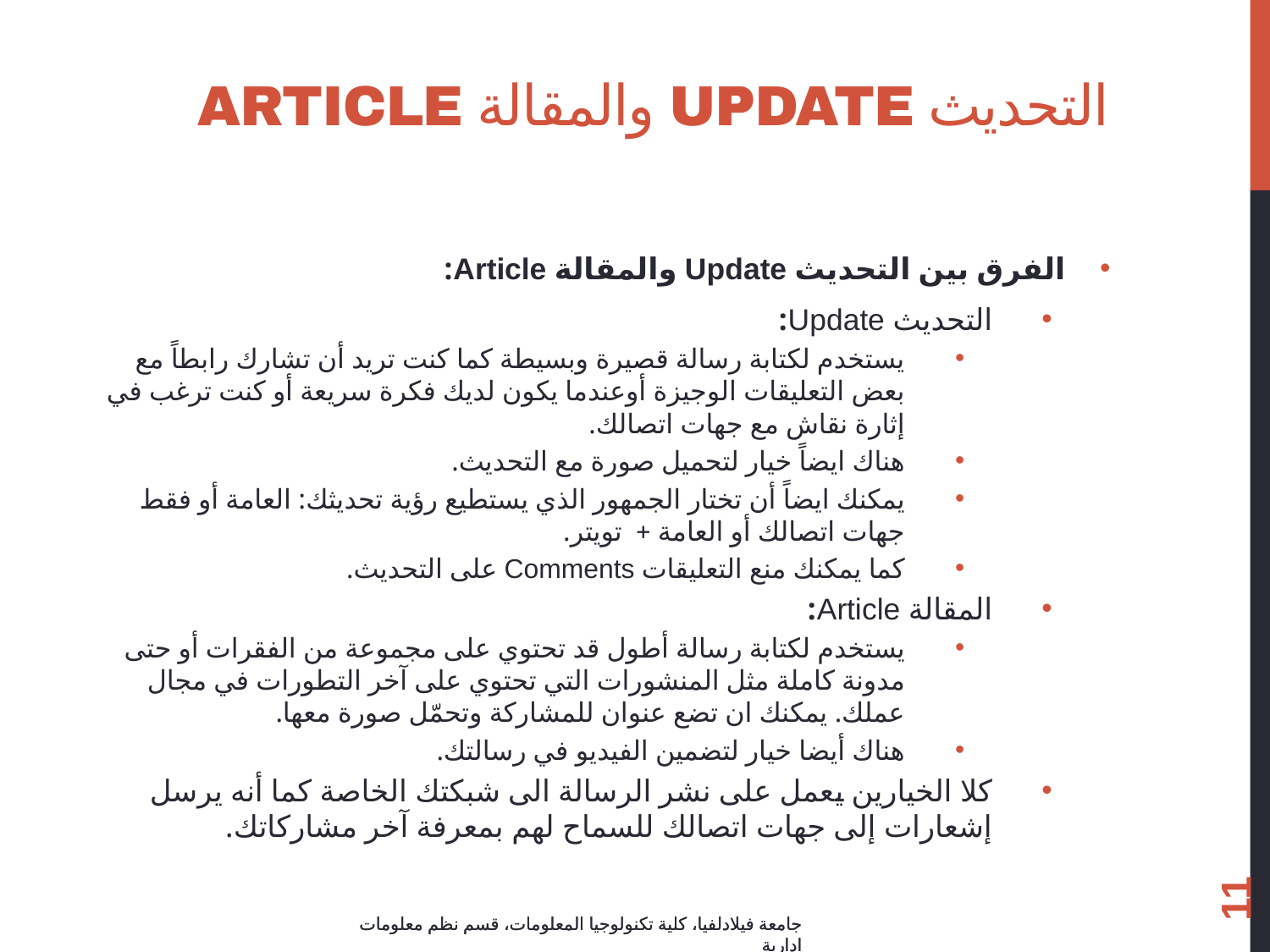

# التحديث Update والمقالة Article
الفرق بين التحديث Update والمقالة Article:
التحديث Update:
يستخدم لكتابة رسالة قصيرة وبسيطة كما كنت تريد أن تشارك رابطاً مع بعض التعليقات الوجيزة أوعندما يكون لديك فكرة سريعة أو كنت ترغب في إثارة نقاش مع جهات اتصالك.
هناك ايضاً خيار لتحميل صورة مع التحديث.
يمكنك ايضاً أن تختار الجمهور الذي يستطيع رؤية تحديثك: العامة أو فقط جهات اتصالك أو العامة +  تويتر.
كما يمكنك منع التعليقات Comments على التحديث.
المقالة Article:
يستخدم لكتابة رسالة أطول قد تحتوي على مجموعة من الفقرات أو حتى مدونة كاملة مثل المنشورات التي تحتوي على آخر التطورات في مجال عملك. يمكنك ان تضع عنوان للمشاركة وتحمّل صورة معها.
هناك أيضا خيار لتضمين الفيديو في رسالتك.
كلا الخيارين يعمل على نشر الرسالة الى شبكتك الخاصة كما أنه يرسل إشعارات إلى جهات اتصالك للسماح لهم بمعرفة آخر مشاركاتك.
11